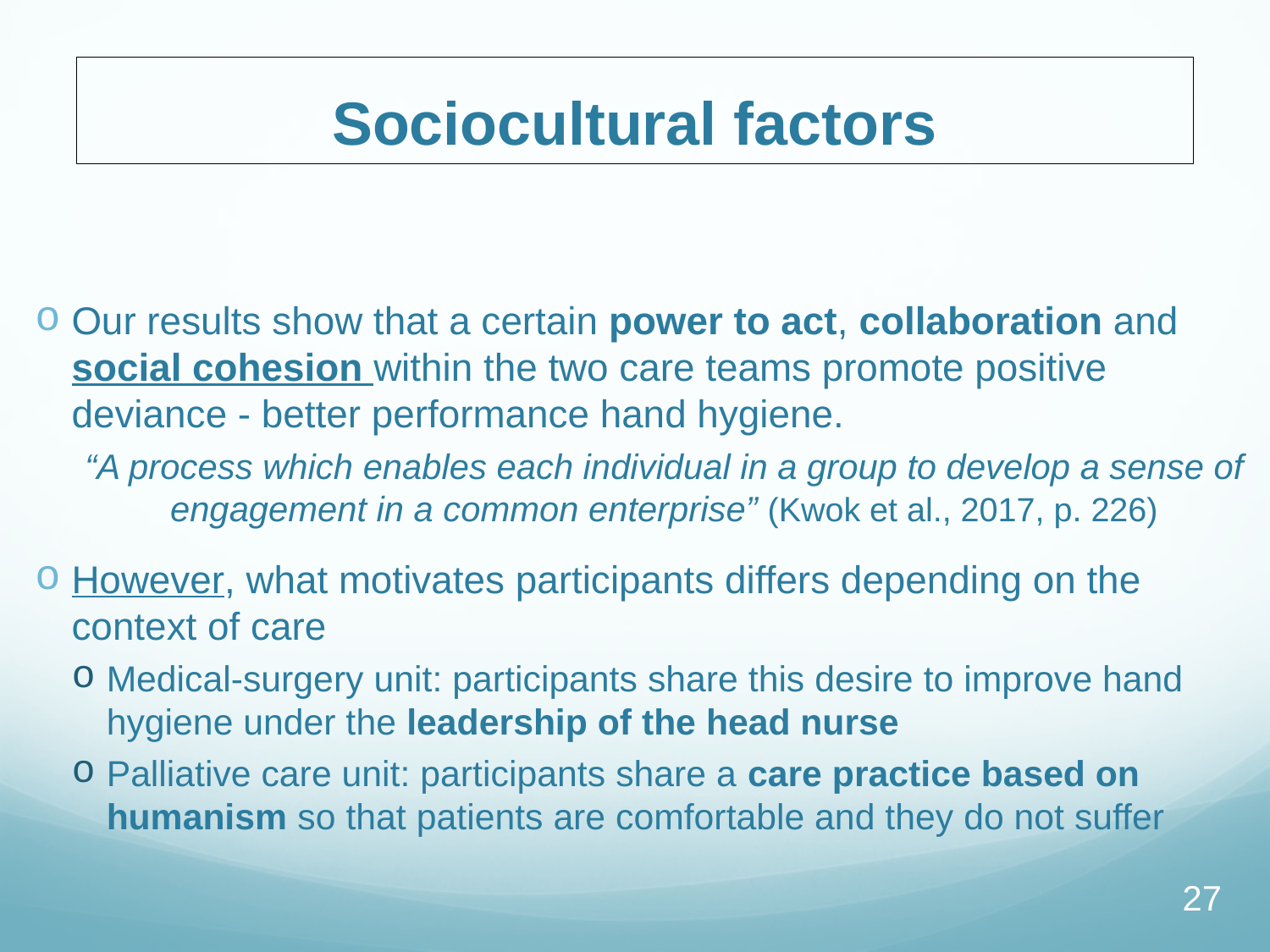

# Sociocultural factors

Our results show that a certain power to act, collaboration and social cohesion within the two care teams promote positive deviance - better performance hand hygiene.
“A process which enables each individual in a group to develop a sense of engagement in a common enterprise” (Kwok et al., 2017, p. 226)
However, what motivates participants differs depending on the context of care
Medical-surgery unit: participants share this desire to improve hand hygiene under the leadership of the head nurse
Palliative care unit: participants share a care practice based on humanism so that patients are comfortable and they do not suffer
27